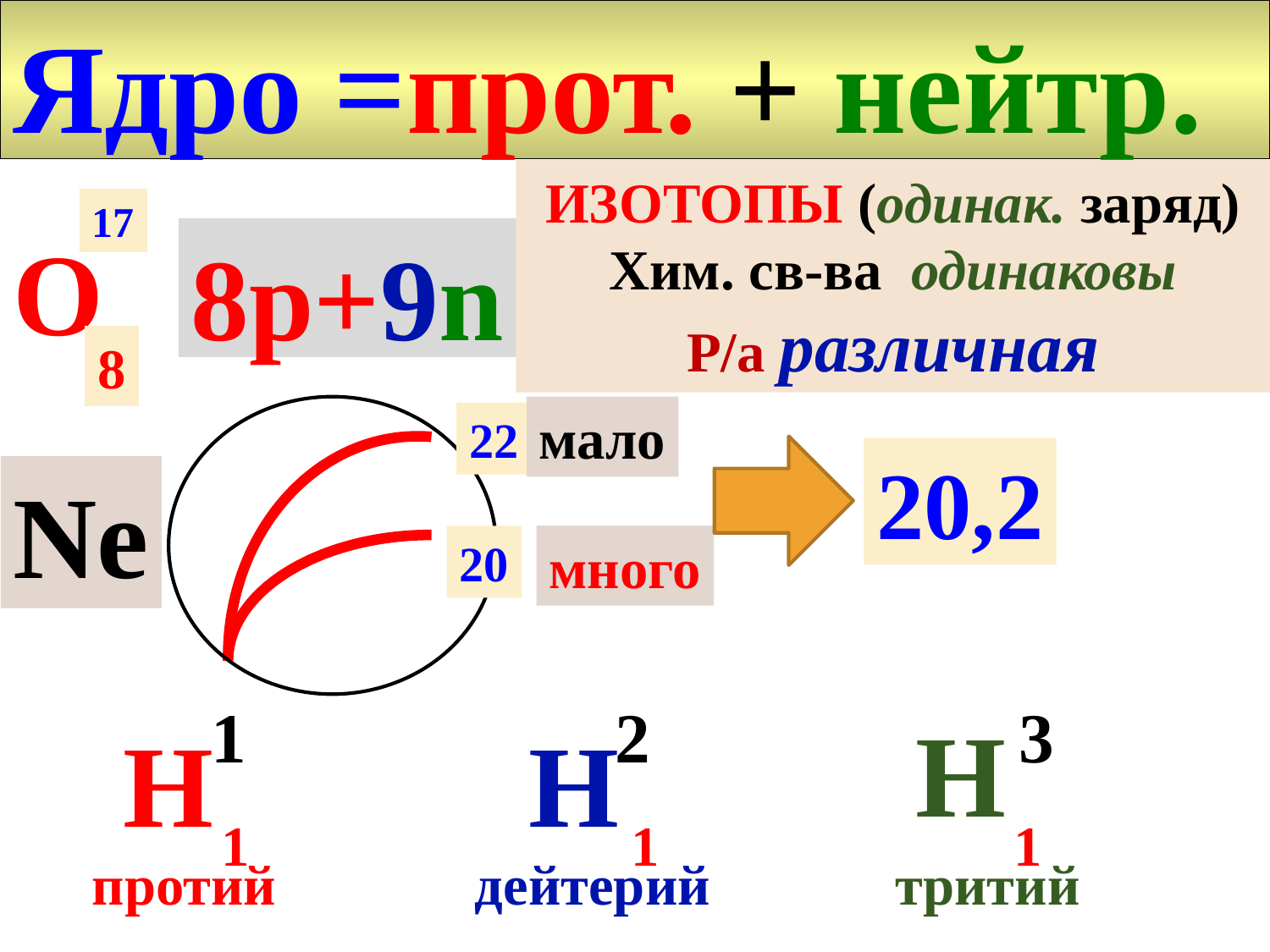

Ядро =прот. + нейтр.
ИЗОТОПЫ (одинак. заряд)
Хим. св-ва  одинаковы
Р/а различная
О
17
8р+9n
8

мало
22

20,2
Ne
20
много

1                     2                     3
Н
Н
Н
1                           1                         1
протий              дейтерий             тритий